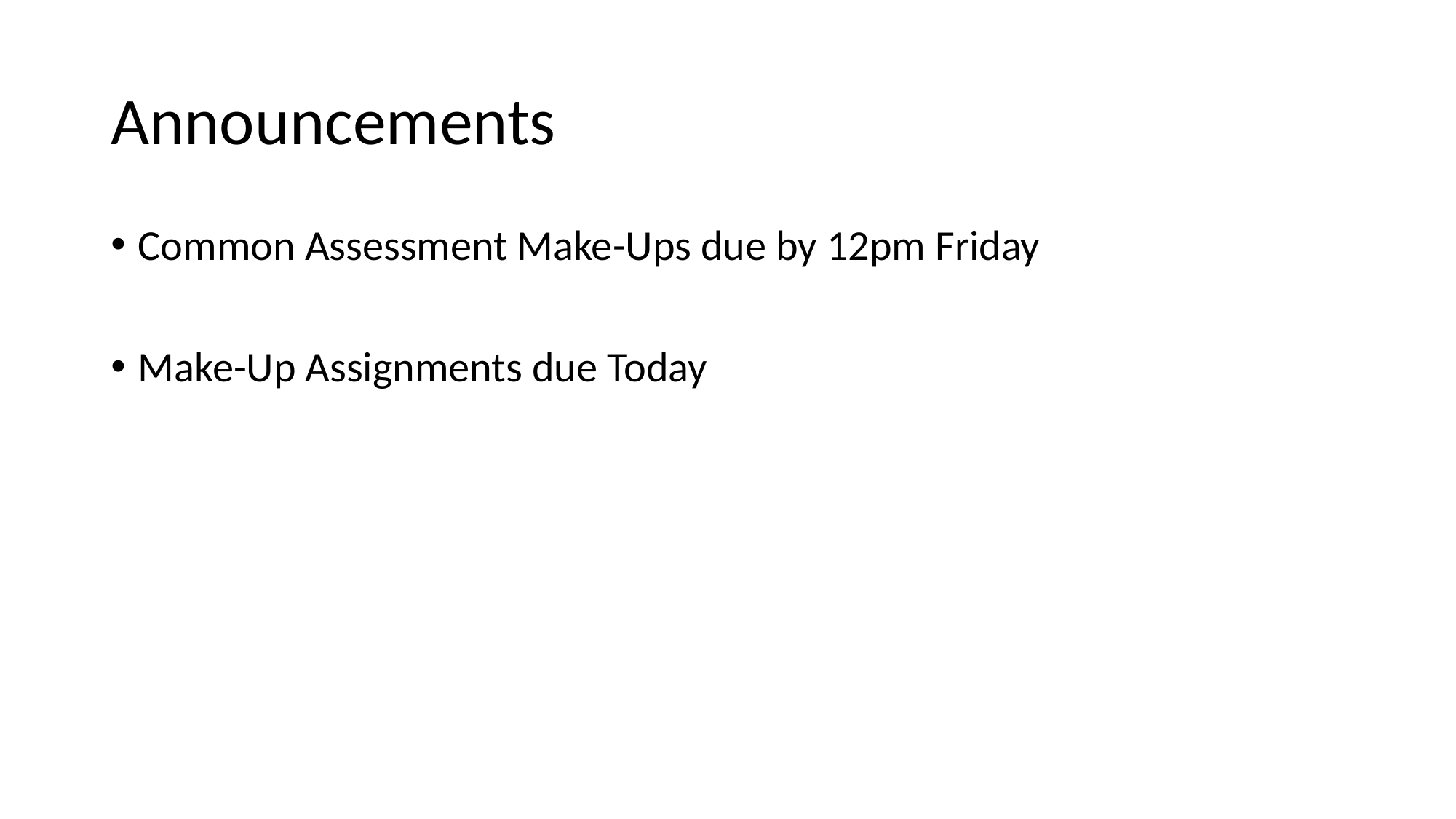

# Announcements
Common Assessment Make-Ups due by 12pm Friday

Make-Up Assignments due Today